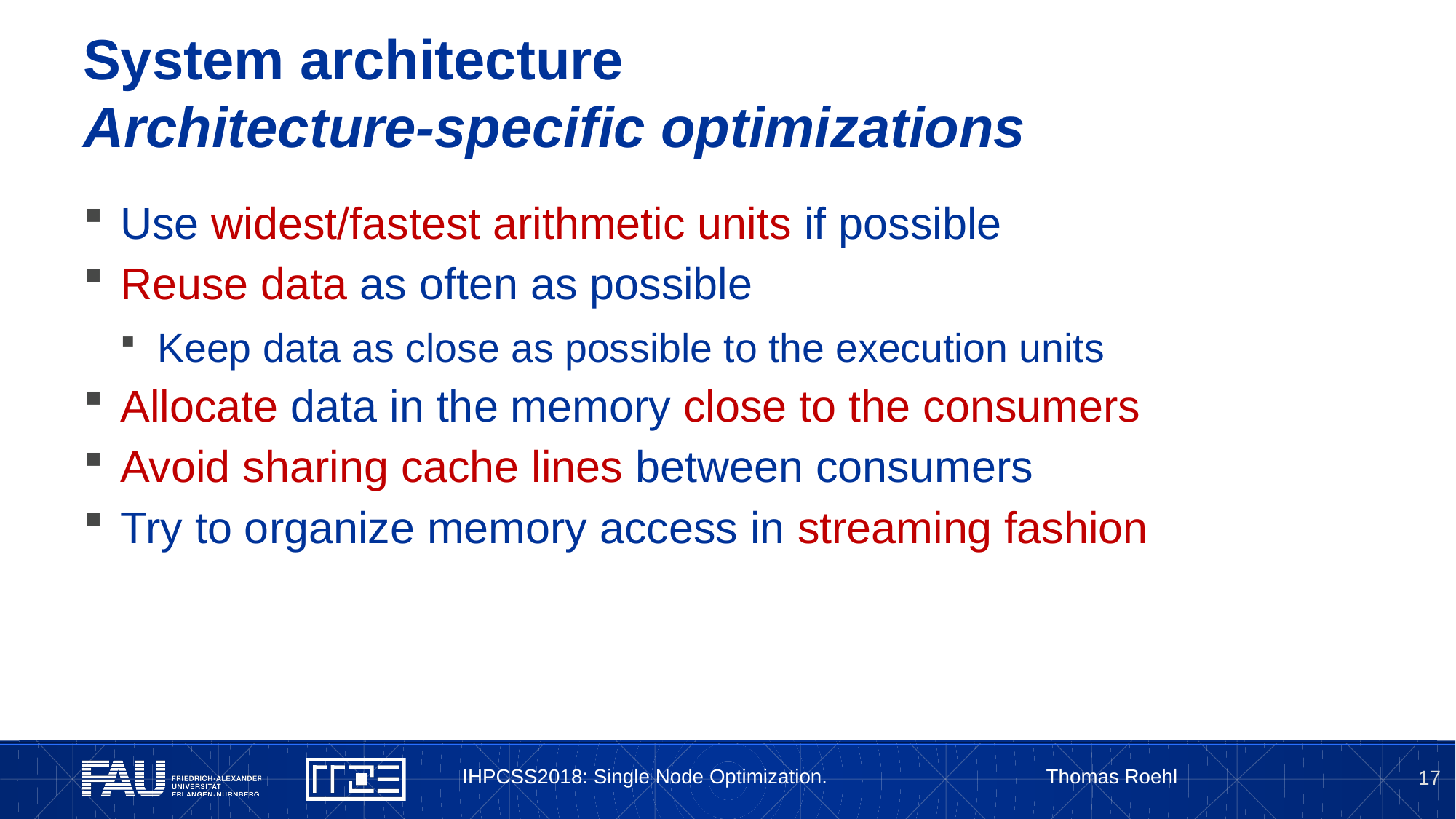

# System architecture Architecture-specific optimizations
Use widest/fastest arithmetic units if possible
Reuse data as often as possible
Keep data as close as possible to the execution units
Allocate data in the memory close to the consumers
Avoid sharing cache lines between consumers
Try to organize memory access in streaming fashion
IHPCSS2018: Single Node Optimization.                                       Thomas Roehl